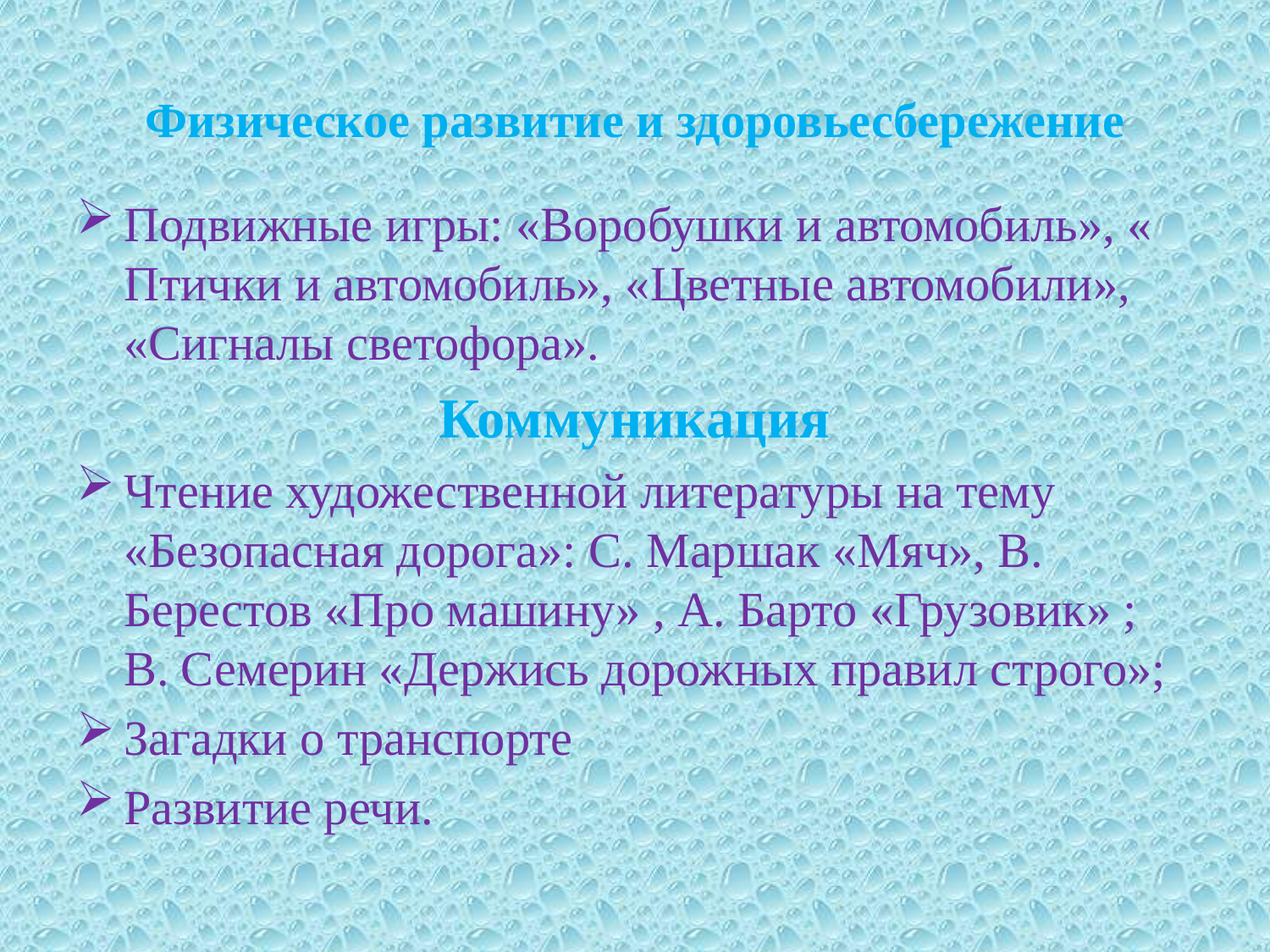

# Физическое развитие и здоровьесбережение
Подвижные игры: «Воробушки и автомобиль», « Птички и автомобиль», «Цветные автомобили», «Сигналы светофора».
Коммуникация
Чтение художественной литературы на тему «Безопасная дорога»: С. Маршак «Мяч», В. Берестов «Про машину» , А. Барто «Грузовик» ; В. Семерин «Держись дорожных правил строго»;
Загадки о транспорте
Развитие речи.